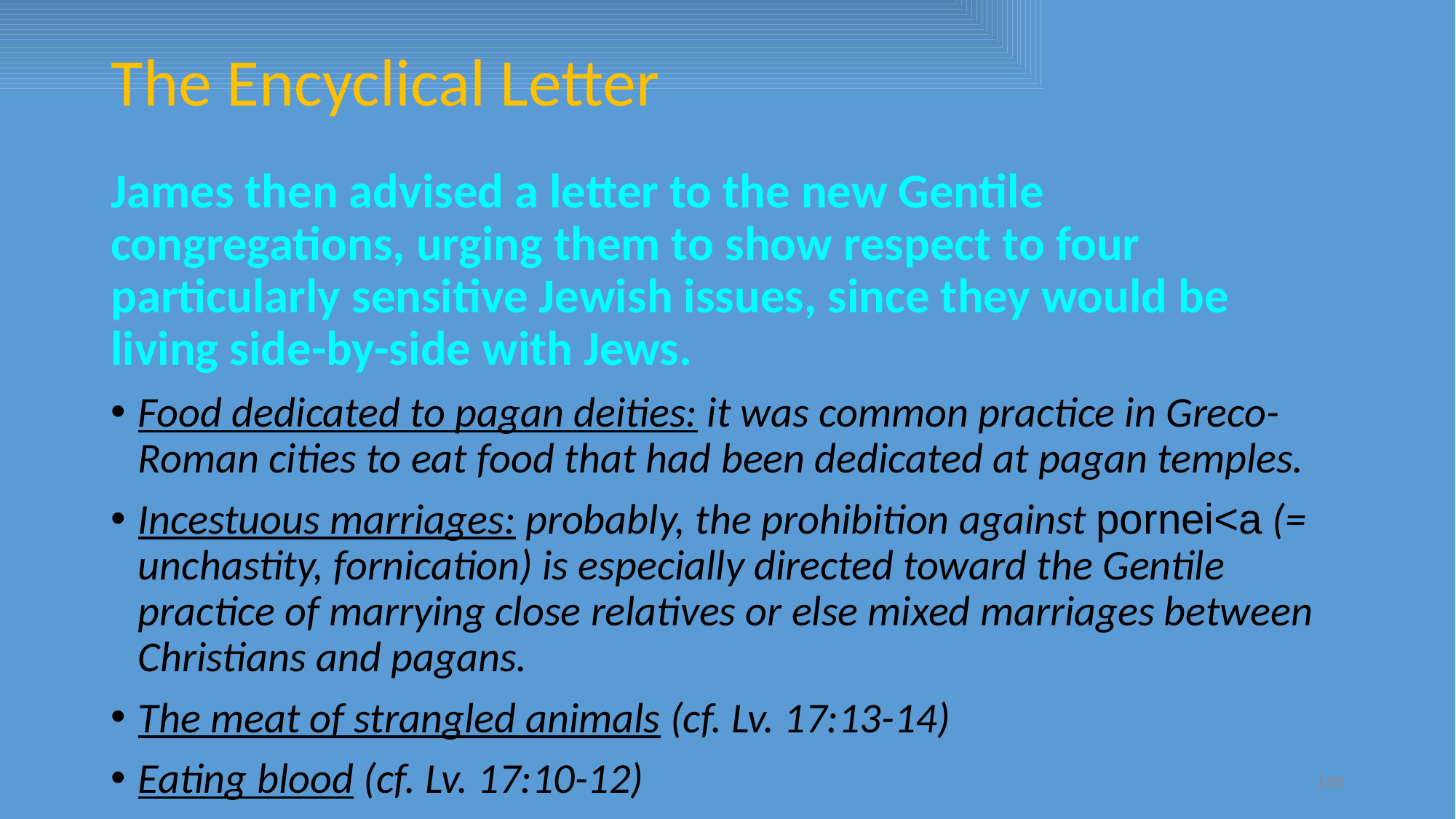

# The Encyclical Letter
James then advised a letter to the new Gentile congregations, urging them to show respect to four particularly sensitive Jewish issues, since they would be living side-by-side with Jews.
Food dedicated to pagan deities: it was common practice in Greco-Roman cities to eat food that had been dedicated at pagan temples.
Incestuous marriages: probably, the prohibition against pornei<a (= unchastity, fornication) is especially directed toward the Gentile practice of marrying close relatives or else mixed marriages between Christians and pagans.
The meat of strangled animals (cf. Lv. 17:13-14)
Eating blood (cf. Lv. 17:10-12)
160